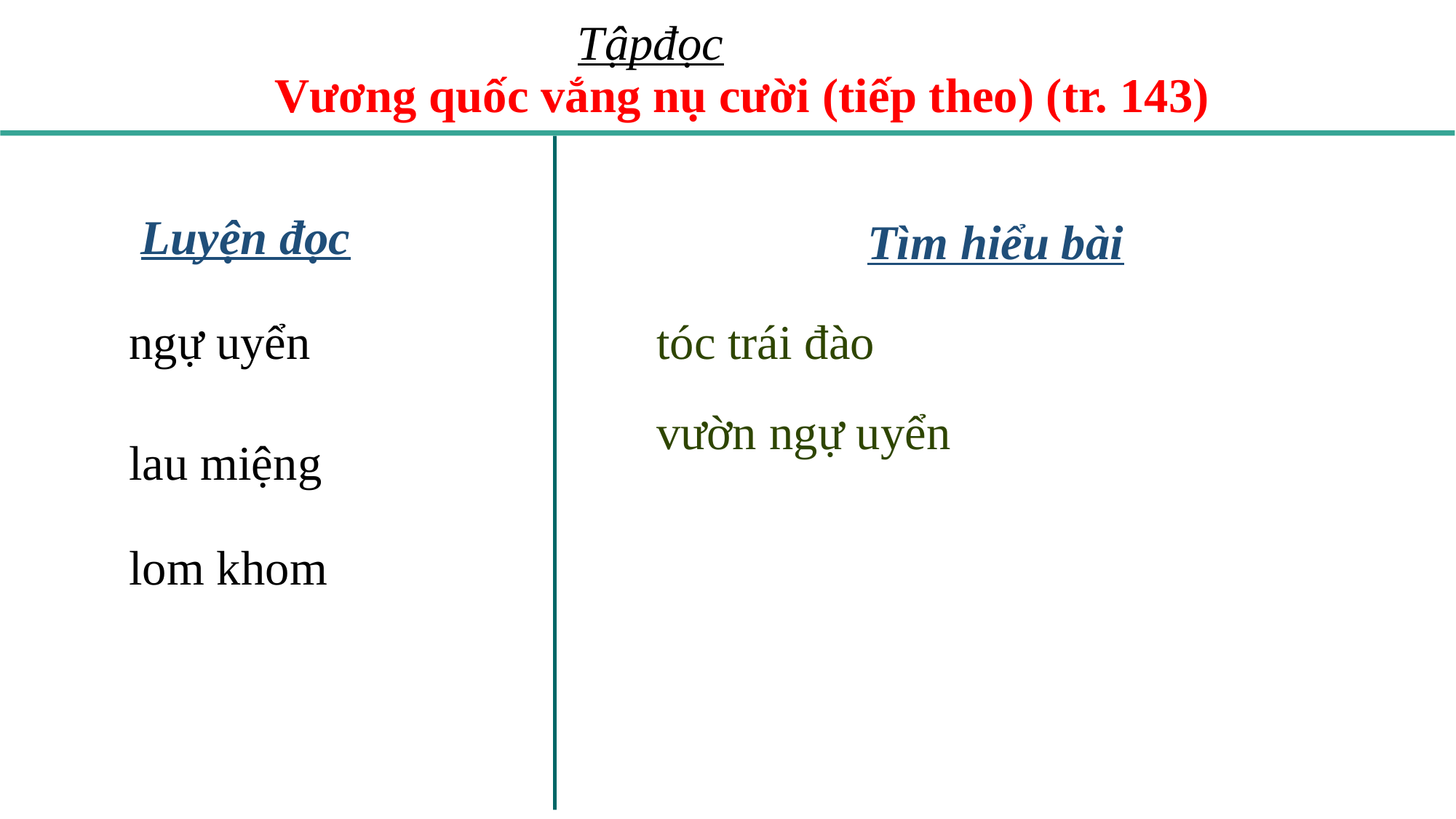

Tậpđọc
 Vương quốc vắng nụ cười (tiếp theo) (tr. 143)

Luyện đọc
Tìm hiểu bài
ngự uyển
tóc trái đào
vườn ngự uyển
lau miệng
lom khom